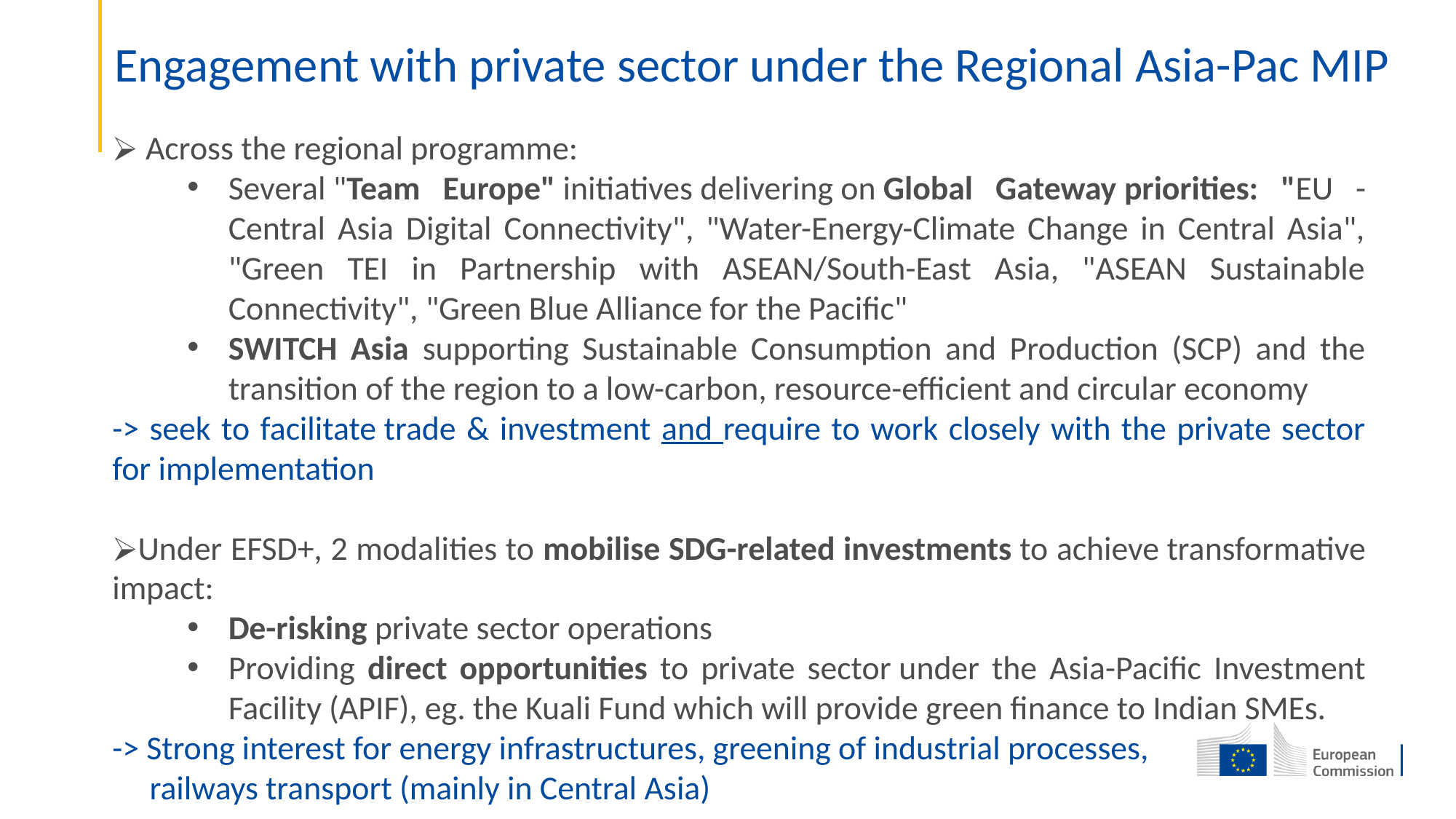

# Engagement with private sector under the Regional Asia-Pac MIP
 Across the regional programme:
Several "Team Europe" initiatives delivering on Global Gateway priorities: "EU - Central Asia Digital Connectivity", "Water-Energy-Climate Change in Central Asia", "Green TEI in Partnership with ASEAN/South-East Asia, "ASEAN Sustainable Connectivity", "Green Blue Alliance for the Pacific"
SWITCH Asia supporting Sustainable Consumption and Production (SCP) and the transition of the region to a low-carbon, resource-efficient and circular economy
-> seek to facilitate trade & investment and require to work closely with the private sector for implementation

Under EFSD+, 2 modalities to mobilise SDG-related investments to achieve transformative impact:
De-risking private sector operations
Providing direct opportunities to private sector under the Asia-Pacific Investment Facility (APIF), eg. the Kuali Fund which will provide green finance to Indian SMEs.
-> Strong interest for energy infrastructures, greening of industrial processes,
     railways transport (mainly in Central Asia)